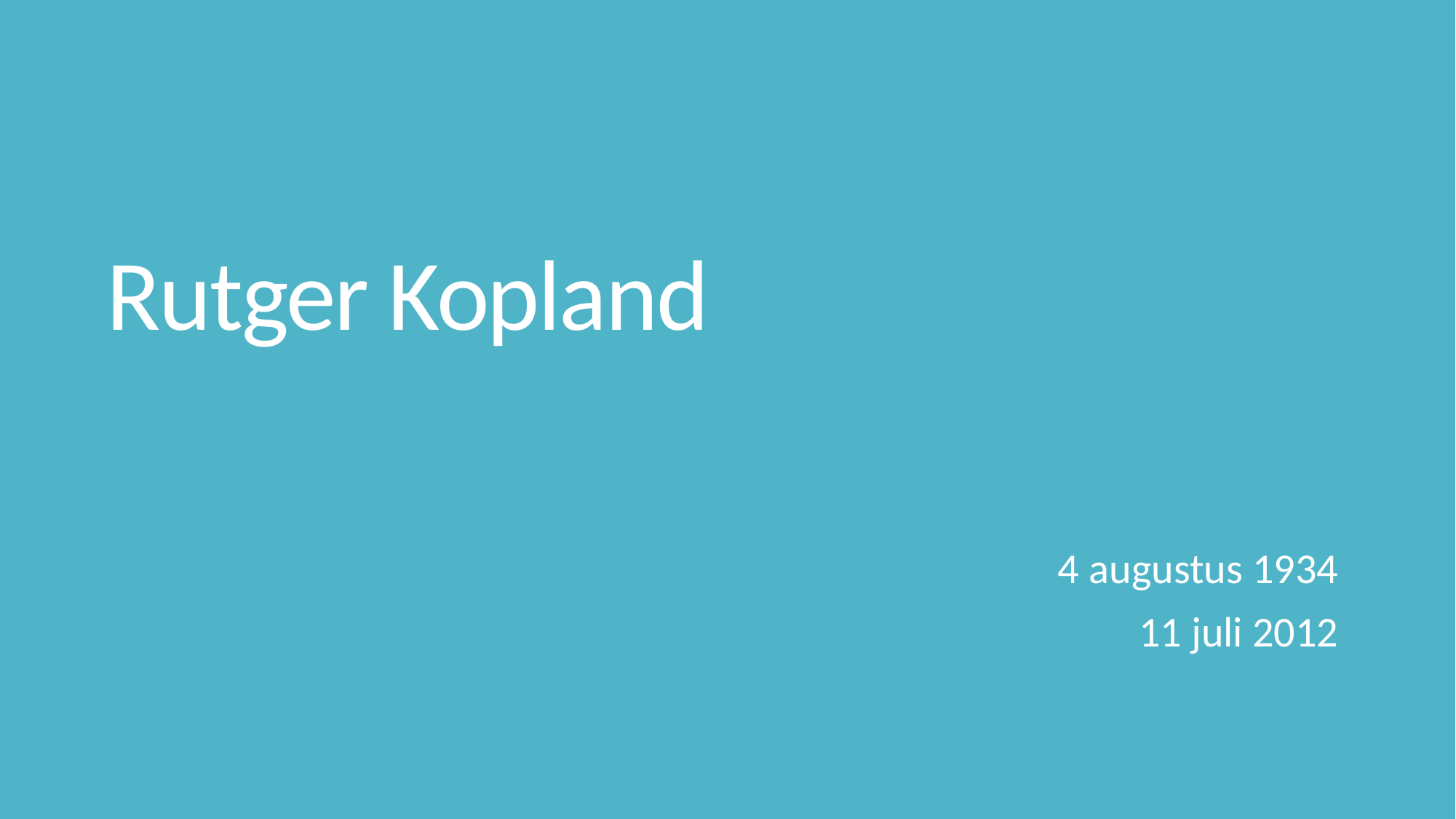

4 augustus 1934
 11 juli 2012

# Rutger Kopland